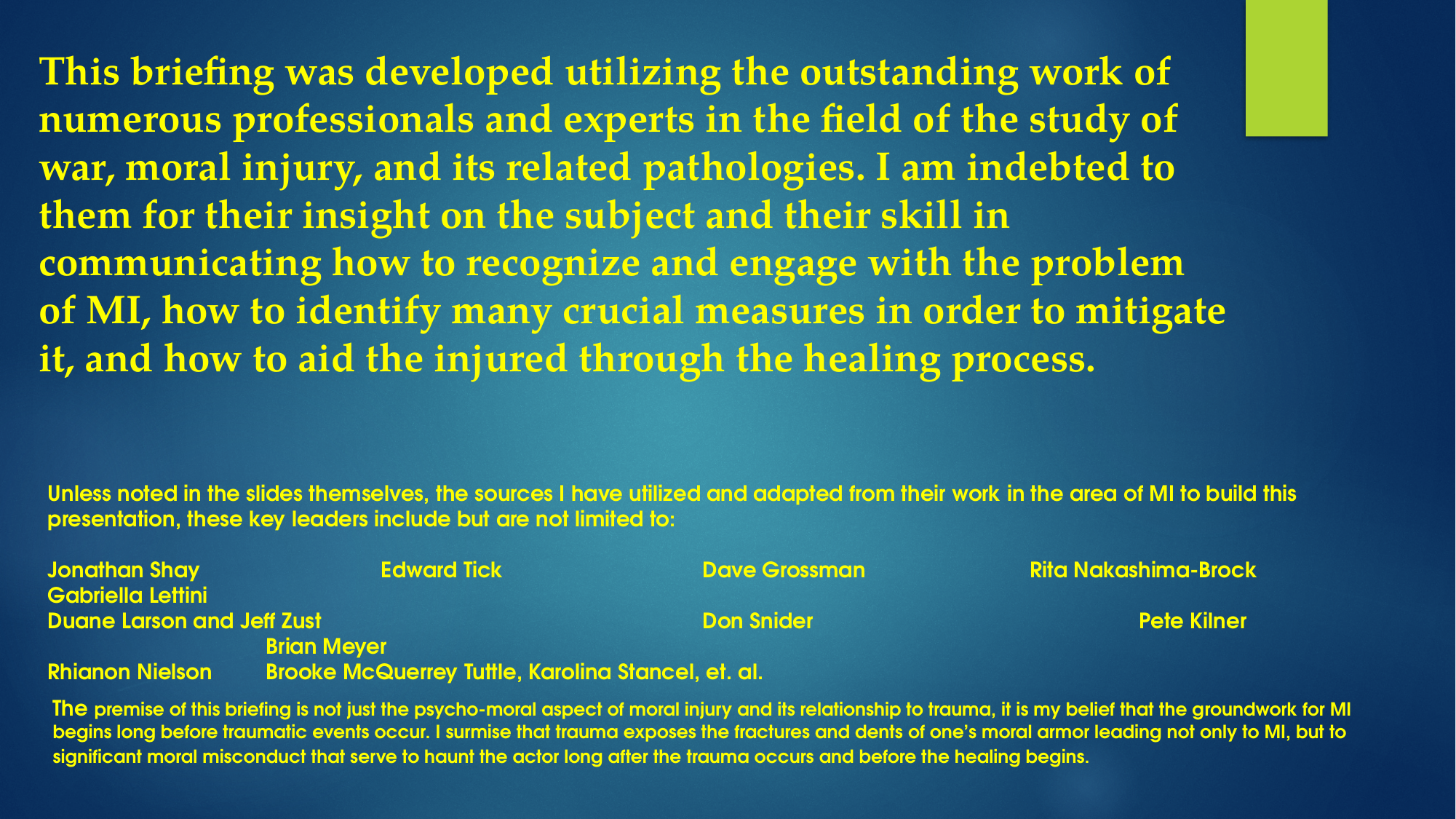

This briefing was developed utilizing the outstanding work of numerous professionals and experts in the field of the study of war, moral injury, and its related pathologies. I am indebted to them for their insight on the subject and their skill in communicating how to recognize and engage with the problem of MI, how to identify many crucial measures in order to mitigate it, and how to aid the injured through the healing process.
Unless noted in the slides themselves, the sources I have utilized and adapted from their work in the area of MI to build this presentation, these key leaders include but are not limited to:

Jonathan Shay		 Edward Tick		Dave Grossman		Rita Nakashima-Brock	 Gabriella Lettini
Duane Larson and Jeff Zust				Don Snider			Pete Kilner				Brian Meyer
Rhianon Nielson	Brooke McQuerrey Tuttle, Karolina Stancel, et. al.
The premise of this briefing is not just the psycho-moral aspect of moral injury and its relationship to trauma, it is my belief that the groundwork for MI begins long before traumatic events occur. I surmise that trauma exposes the fractures and dents of one’s moral armor leading not only to MI, but to significant moral misconduct that serve to haunt the actor long after the trauma occurs and before the healing begins.